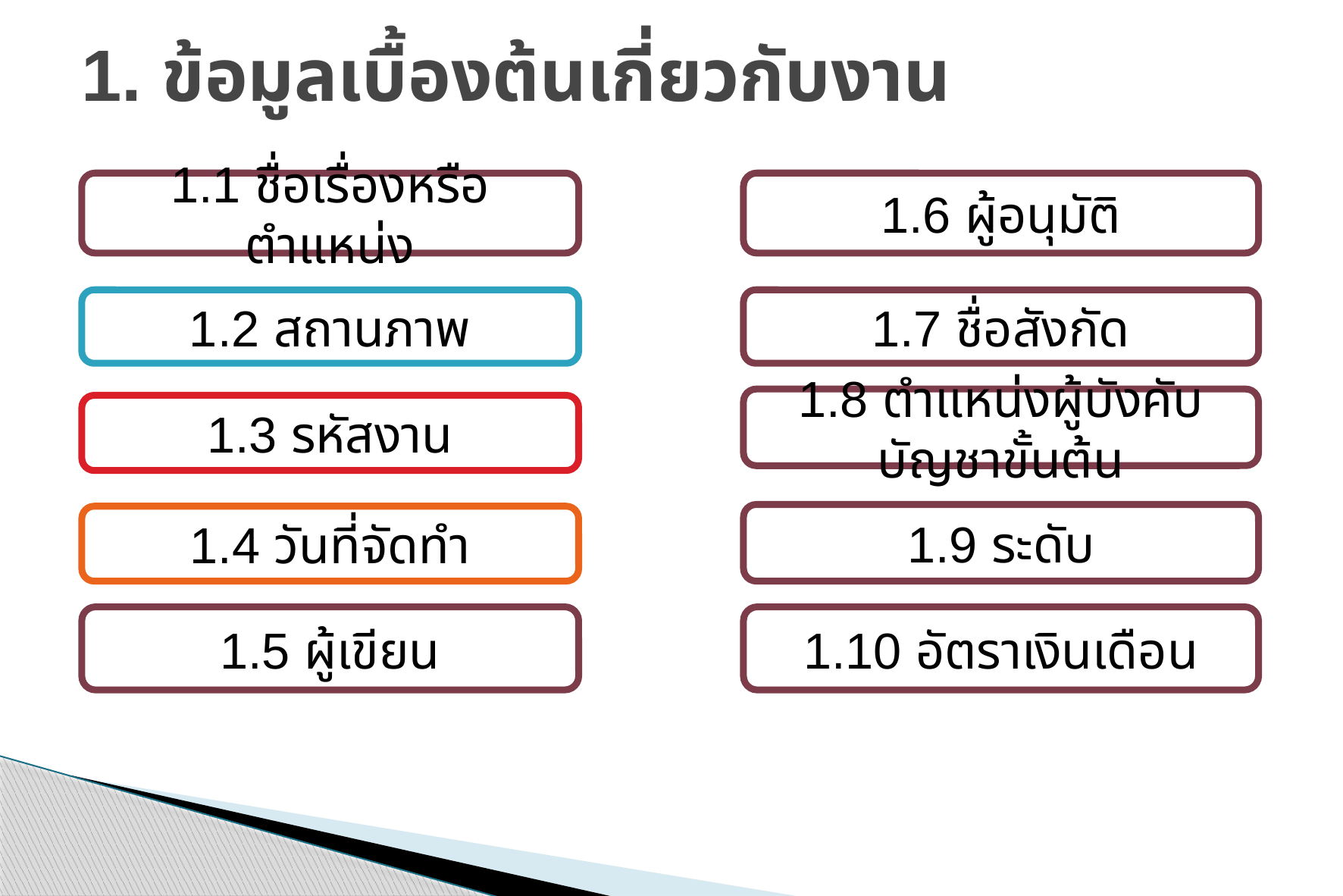

# 1. ข้อมูลเบื้องต้นเกี่ยวกับงาน
1.1 ชื่อเรื่องหรือตำแหน่ง
1.6 ผู้อนุมัติ
1.2 สถานภาพ
1.7 ชื่อสังกัด
1.8 ตำแหน่งผู้บังคับบัญชาขั้นต้น
1.3 รหัสงาน
1.9 ระดับ
1.4 วันที่จัดทำ
1.5 ผู้เขียน
1.10 อัตราเงินเดือน